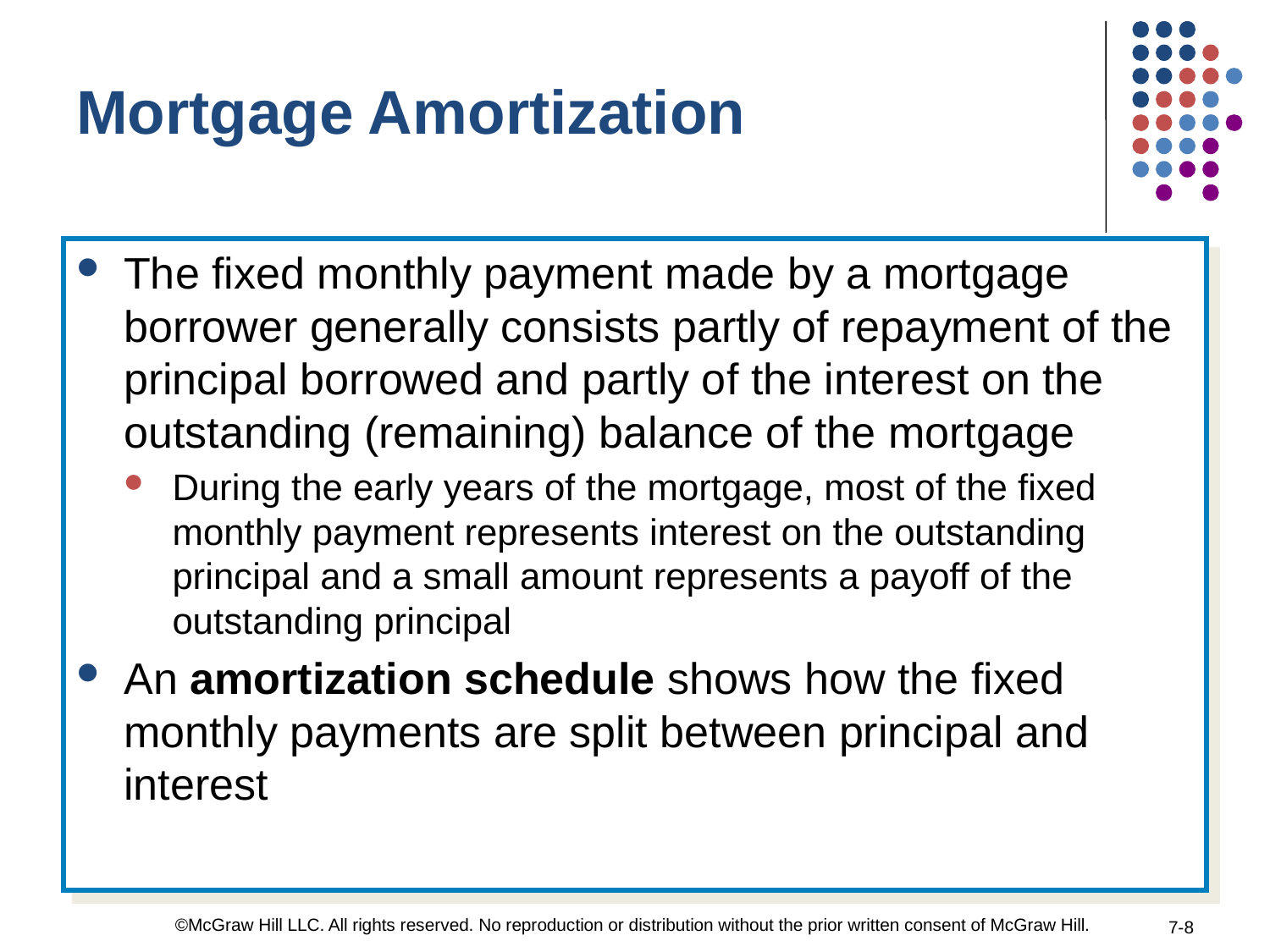

Mortgage Amortization
The fixed monthly payment made by a mortgage borrower generally consists partly of repayment of the principal borrowed and partly of the interest on the outstanding (remaining) balance of the mortgage
During the early years of the mortgage, most of the fixed monthly payment represents interest on the outstanding principal and a small amount represents a payoff of the outstanding principal
An amortization schedule shows how the fixed monthly payments are split between principal and interest
©McGraw Hill LLC. All rights reserved. No reproduction or distribution without the prior written consent of McGraw Hill.
7-8